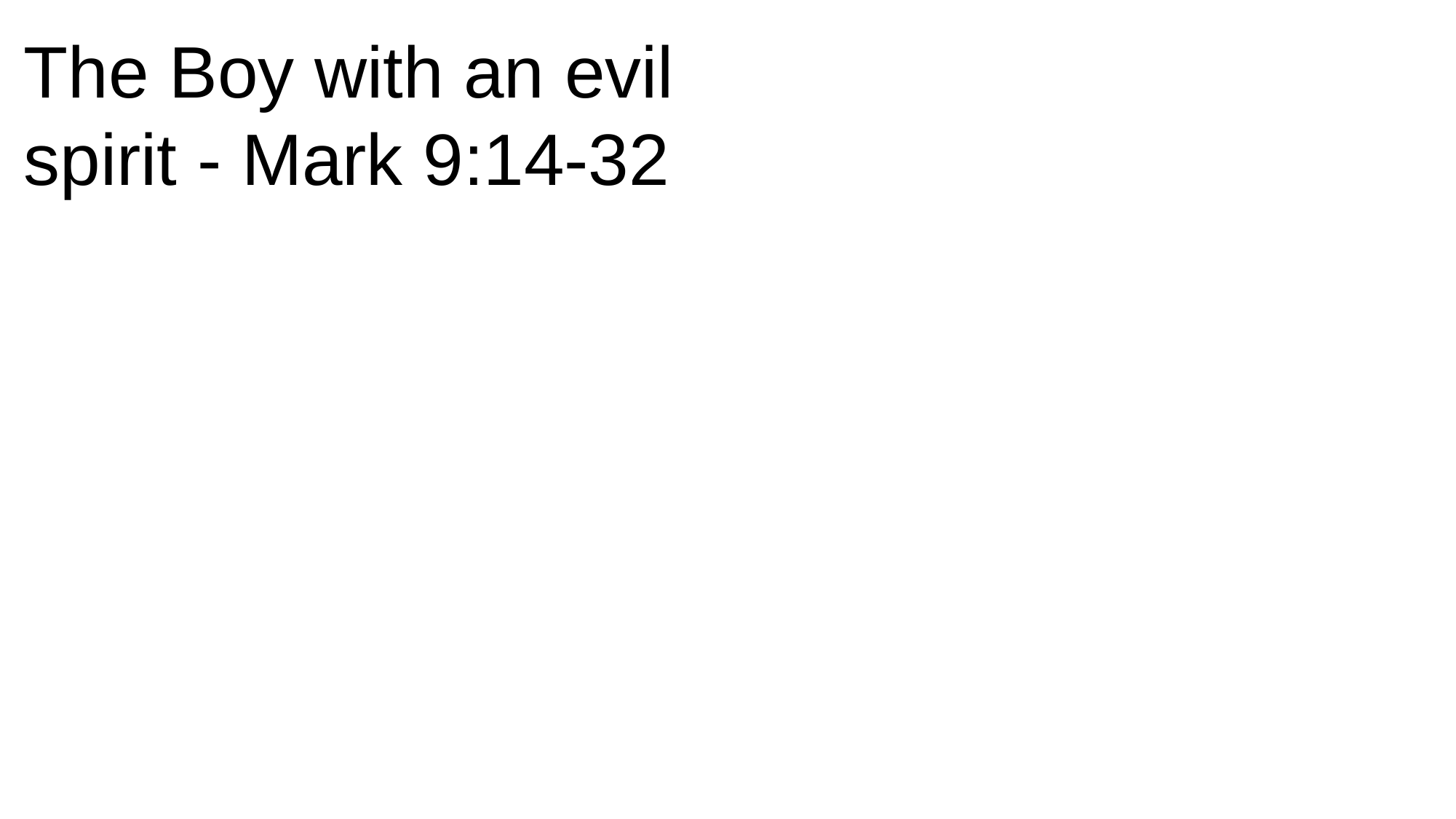

The Boy with an evil spirit - Mark 9:14-32